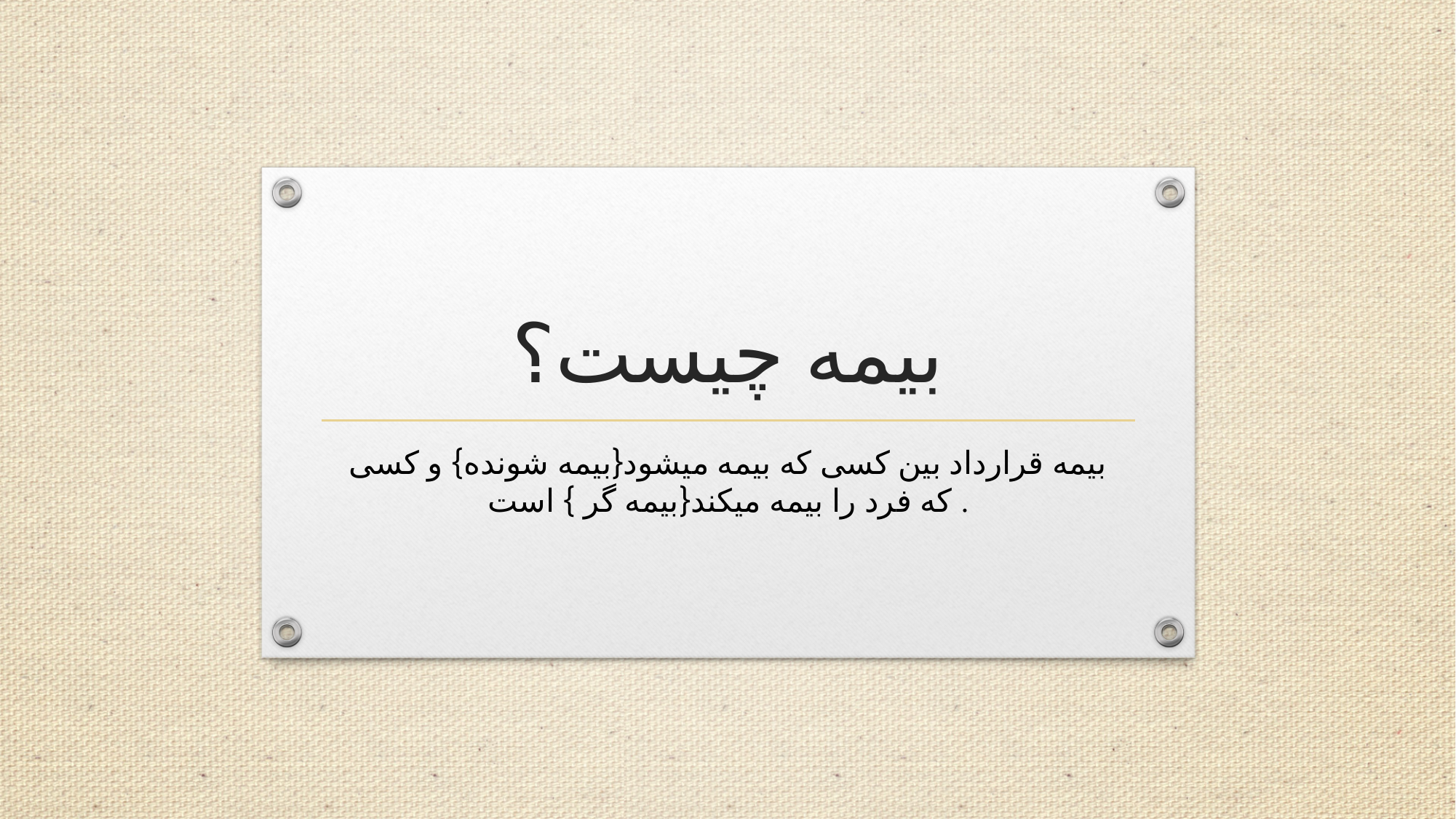

# بیمه چیست؟
بیمه قرارداد بین کسی که بیمه میشود{بیمه شونده} و کسی که فرد را بیمه میکند{بیمه گر } است .